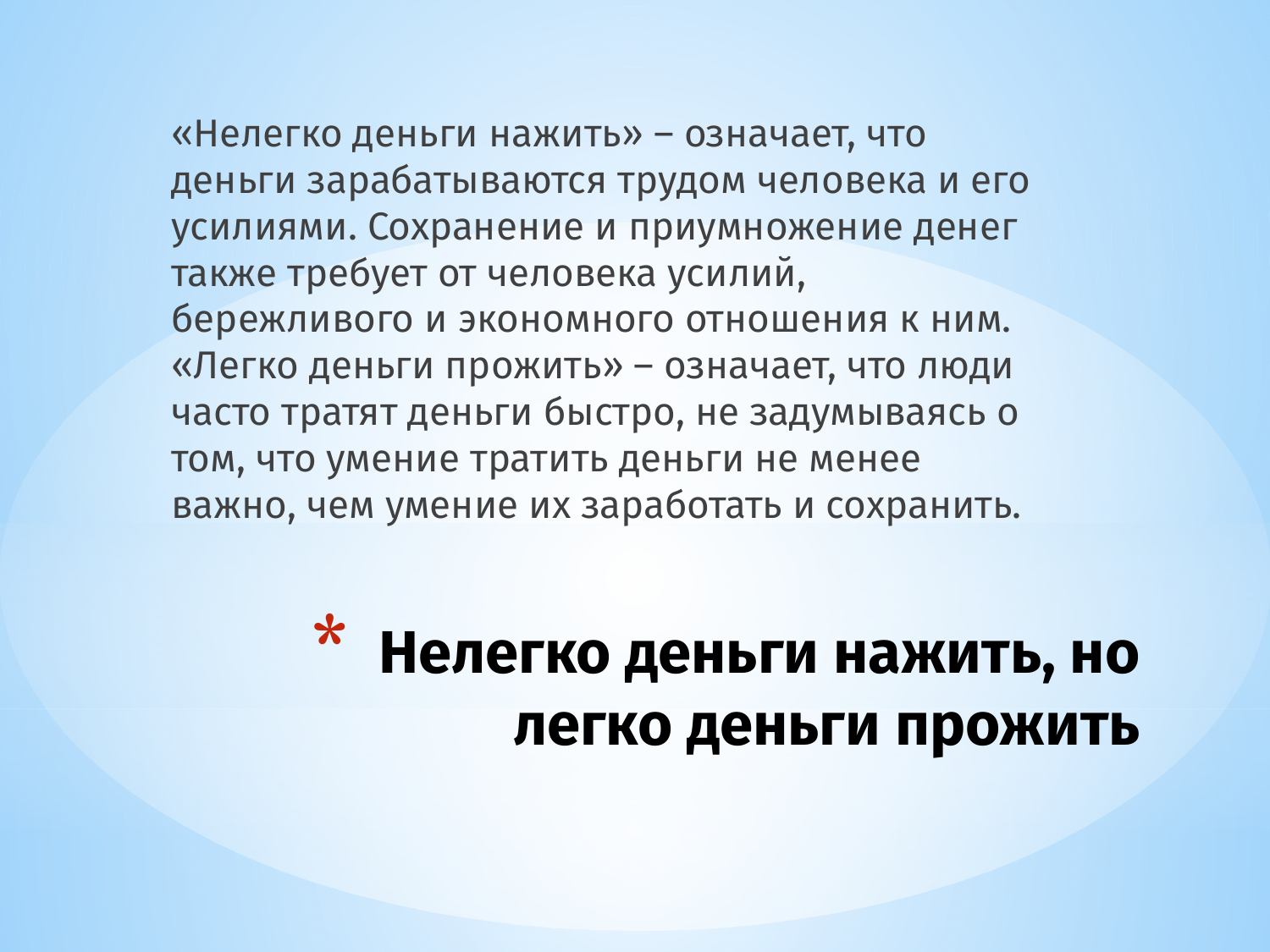

«Нелегко деньги нажить» – означает, что деньги зарабатываются трудом человека и его усилиями. Сохранение и приумножение денег также требует от человека усилий, бережливого и экономного отношения к ним. «Легко деньги прожить» – означает, что люди часто тратят деньги быстро, не задумываясь о том, что умение тратить деньги не менее важно, чем умение их заработать и сохранить.
# Нелегко деньги нажить, но легко деньги прожить